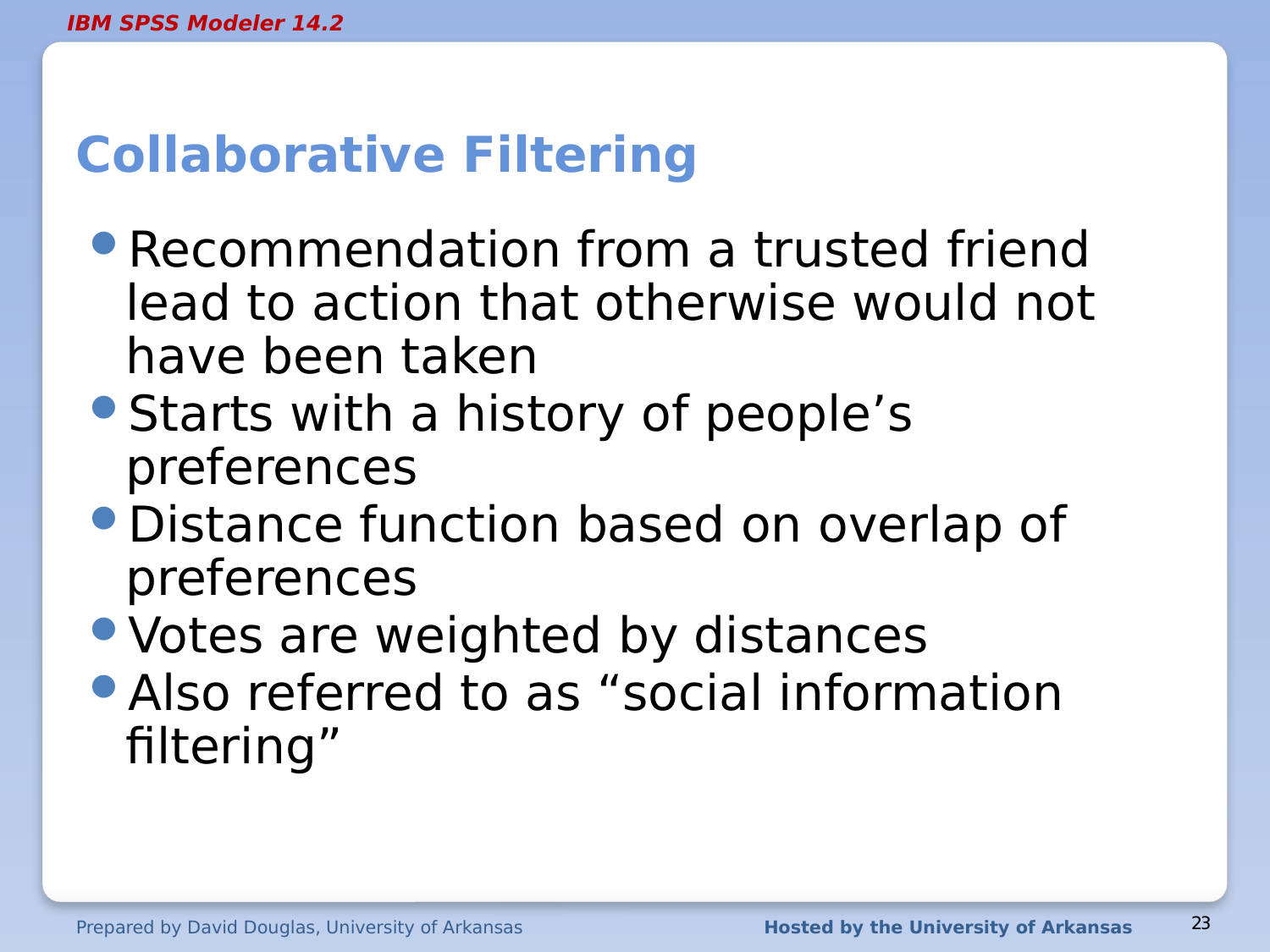

# Collaborative Filtering
Recommendation from a trusted friend lead to action that otherwise would not have been taken
Starts with a history of people’s preferences
Distance function based on overlap of preferences
Votes are weighted by distances
Also referred to as “social information filtering”
Prepared by David Douglas, University of Arkansas
Hosted by the University of Arkansas
23